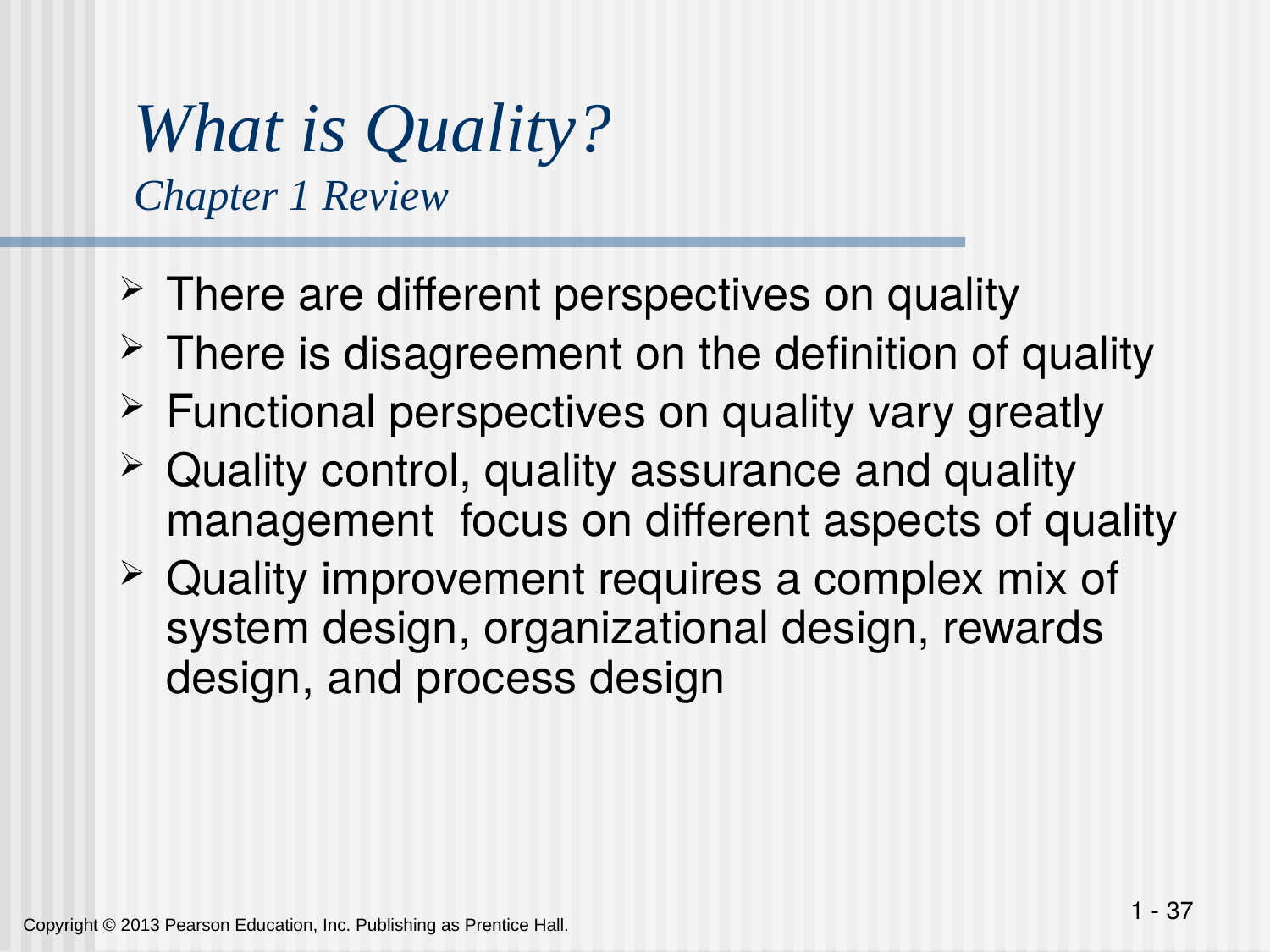

# What is Quality? Chapter 1 Review
`

There are different perspectives on quality
There is disagreement on the definition of quality
Functional perspectives on quality vary greatly
Quality control, quality assurance and quality management  focus on different aspects of quality
Quality improvement requires a complex mix of system design, organizational design, rewards design, and process design

  1 - 37